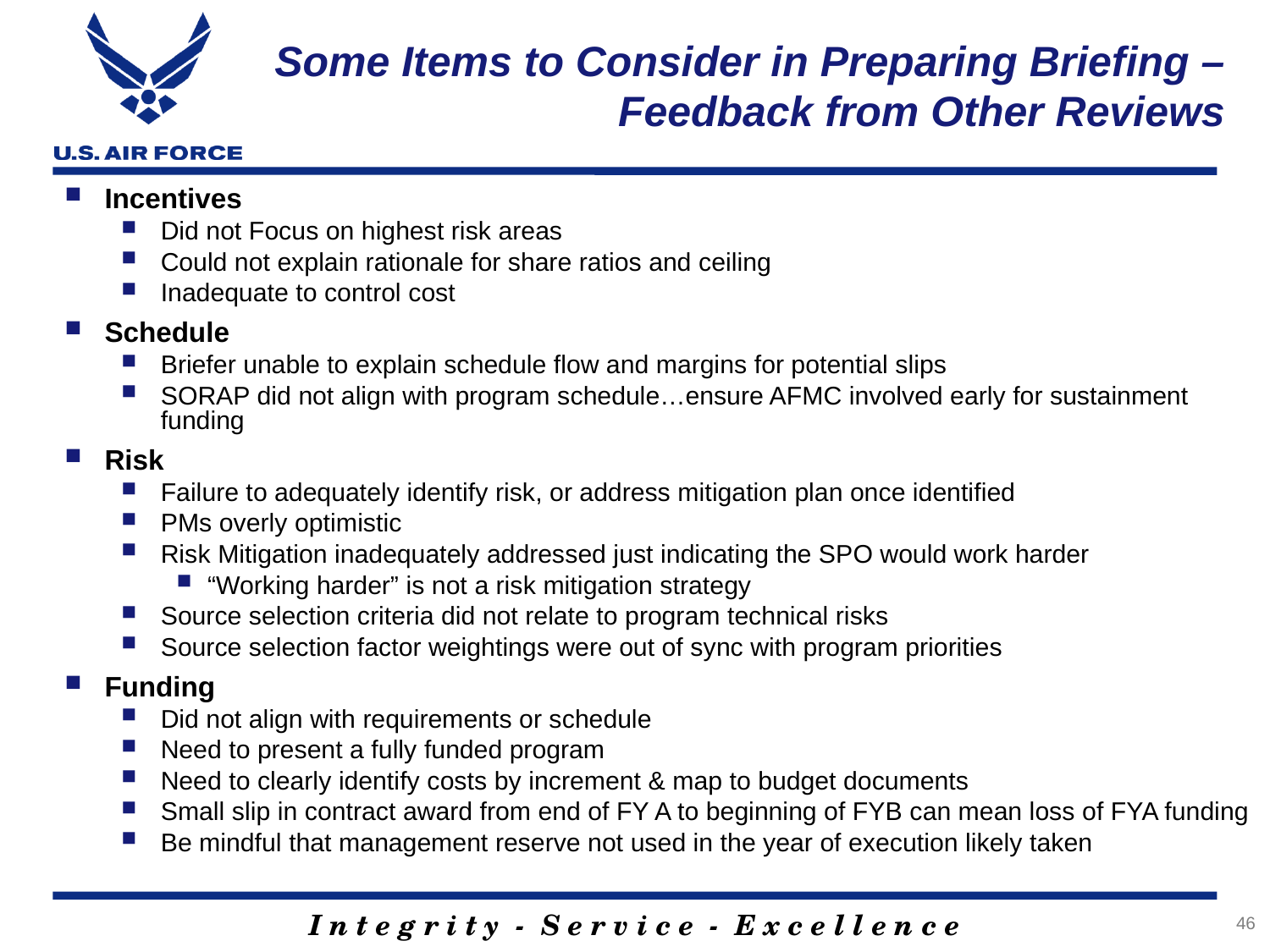

# Some Items to Consider in Preparing Briefing – Feedback from Other Reviews
Incentives
Did not Focus on highest risk areas
Could not explain rationale for share ratios and ceiling
Inadequate to control cost
Schedule
Briefer unable to explain schedule flow and margins for potential slips
SORAP did not align with program schedule…ensure AFMC involved early for sustainment funding
Risk
Failure to adequately identify risk, or address mitigation plan once identified
PMs overly optimistic
Risk Mitigation inadequately addressed just indicating the SPO would work harder
“Working harder” is not a risk mitigation strategy
Source selection criteria did not relate to program technical risks
Source selection factor weightings were out of sync with program priorities
Funding
Did not align with requirements or schedule
Need to present a fully funded program
Need to clearly identify costs by increment & map to budget documents
Small slip in contract award from end of FY A to beginning of FYB can mean loss of FYA funding
Be mindful that management reserve not used in the year of execution likely taken

46